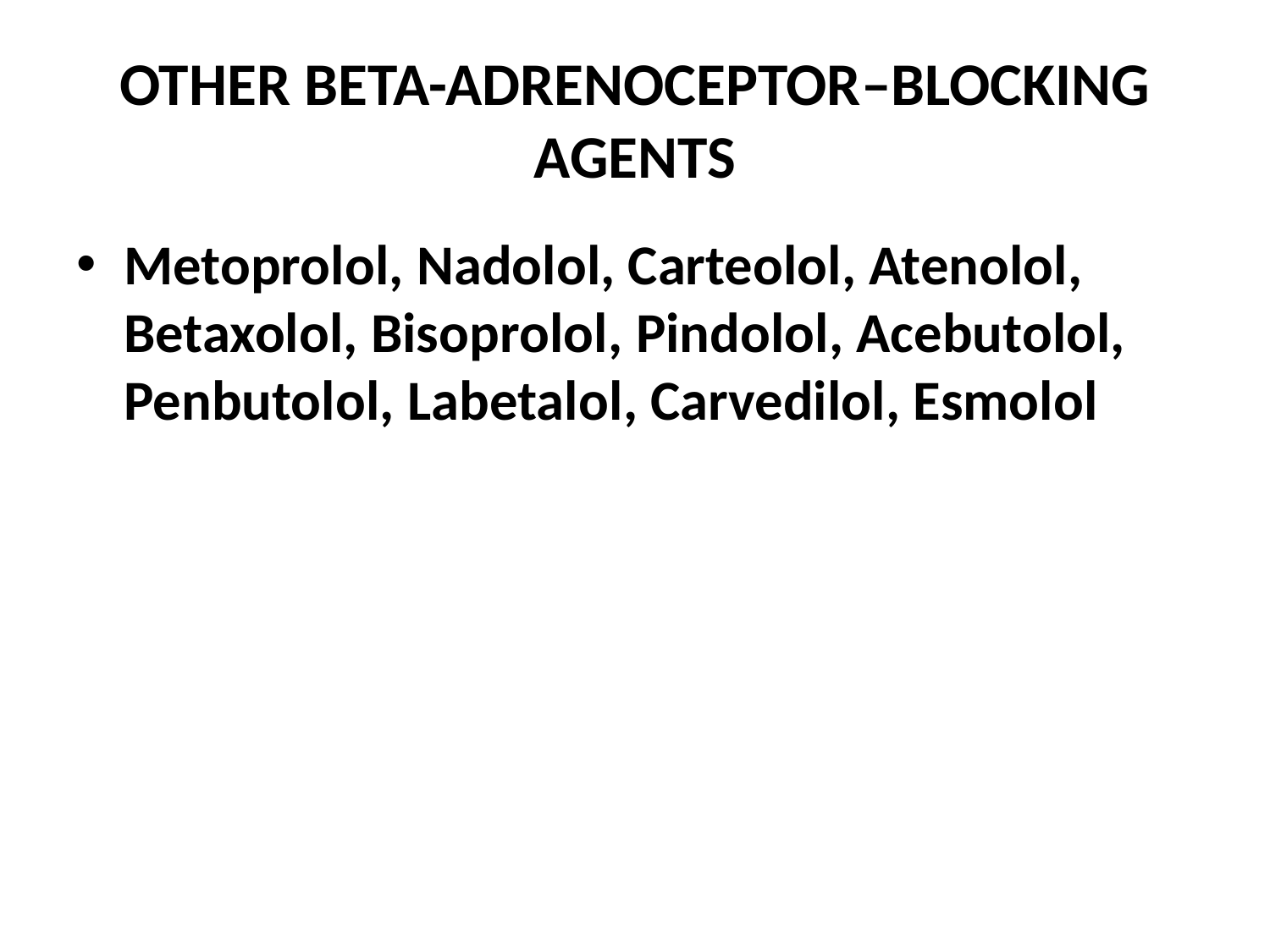

# Other Beta-Adrenoceptor–Blocking Agents
Metoprolol, Nadolol, Carteolol, Atenolol, Betaxolol, Bisoprolol, Pindolol, Acebutolol,  Penbutolol, Labetalol, Carvedilol, Esmolol